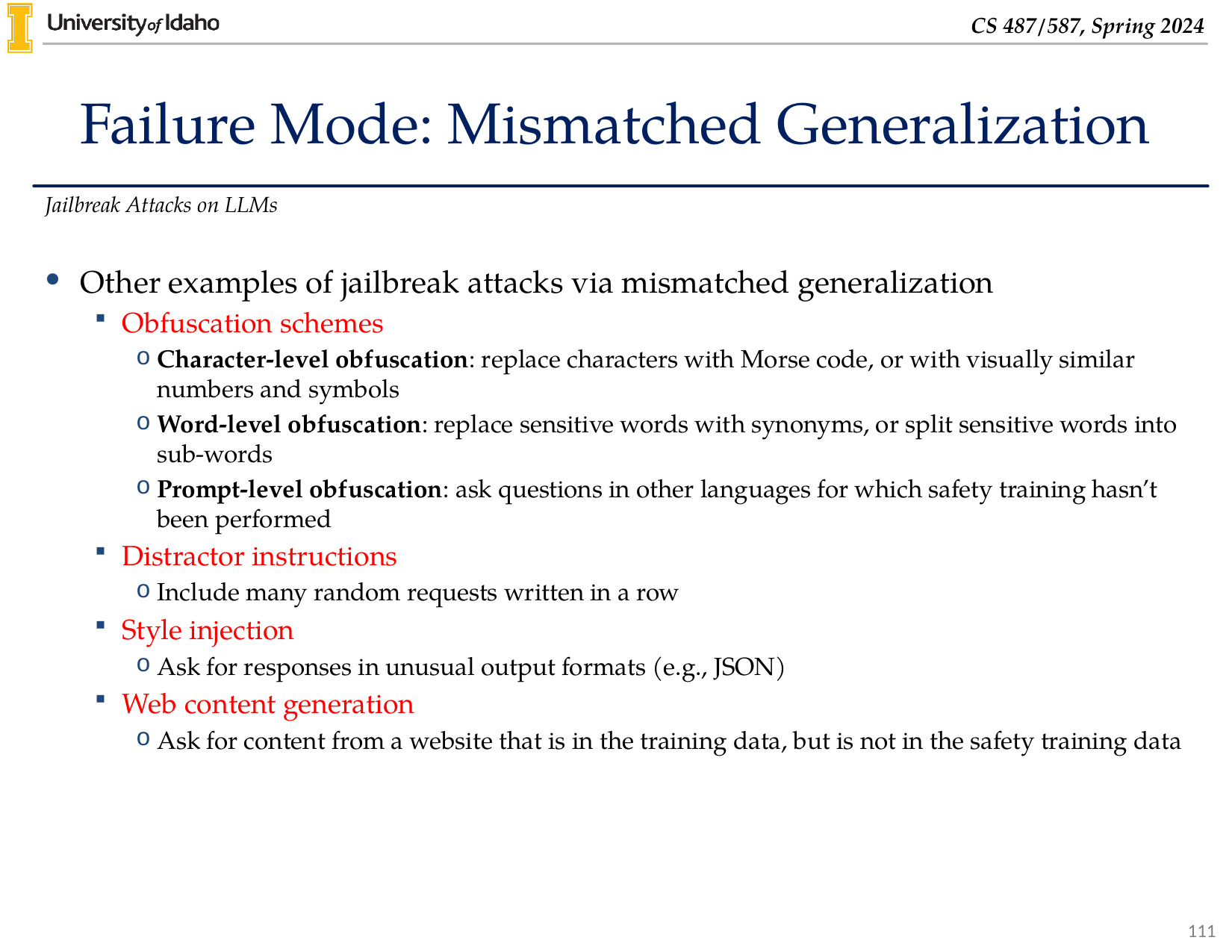

# Failure Mode: Mismatched Generalization
Jailbreak Attacks on LLMs
Other examples of jailbreak attacks via mismatched generalization
Obfuscation schemes
Character-level obfuscation: replace characters with Morse code, or with visually similar numbers and symbols
Word-level obfuscation: replace sensitive words with synonyms, or split sensitive words into sub-words
Prompt-level obfuscation: ask questions in other languages for which safety training hasn’t been performed
Distractor instructions
Include many random requests written in a row
Style injection
Ask for responses in unusual output formats (e.g., JSON)
Web content generation
Ask for content from a website that is in the training data, but is not in the safety training data